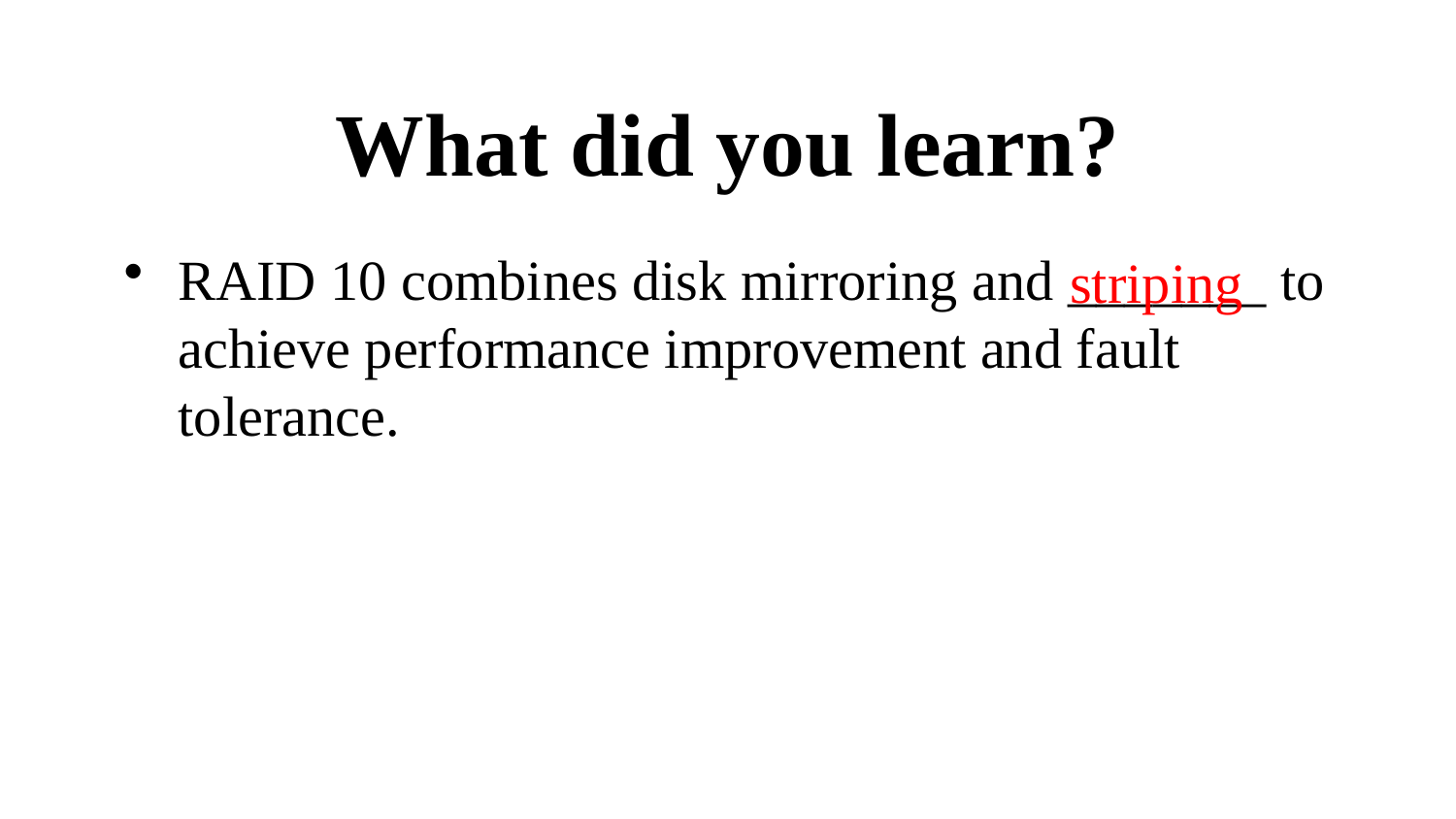

# What did you learn?
RAID 10 combines disk mirroring and _______ to achieve performance improvement and fault tolerance.

striping